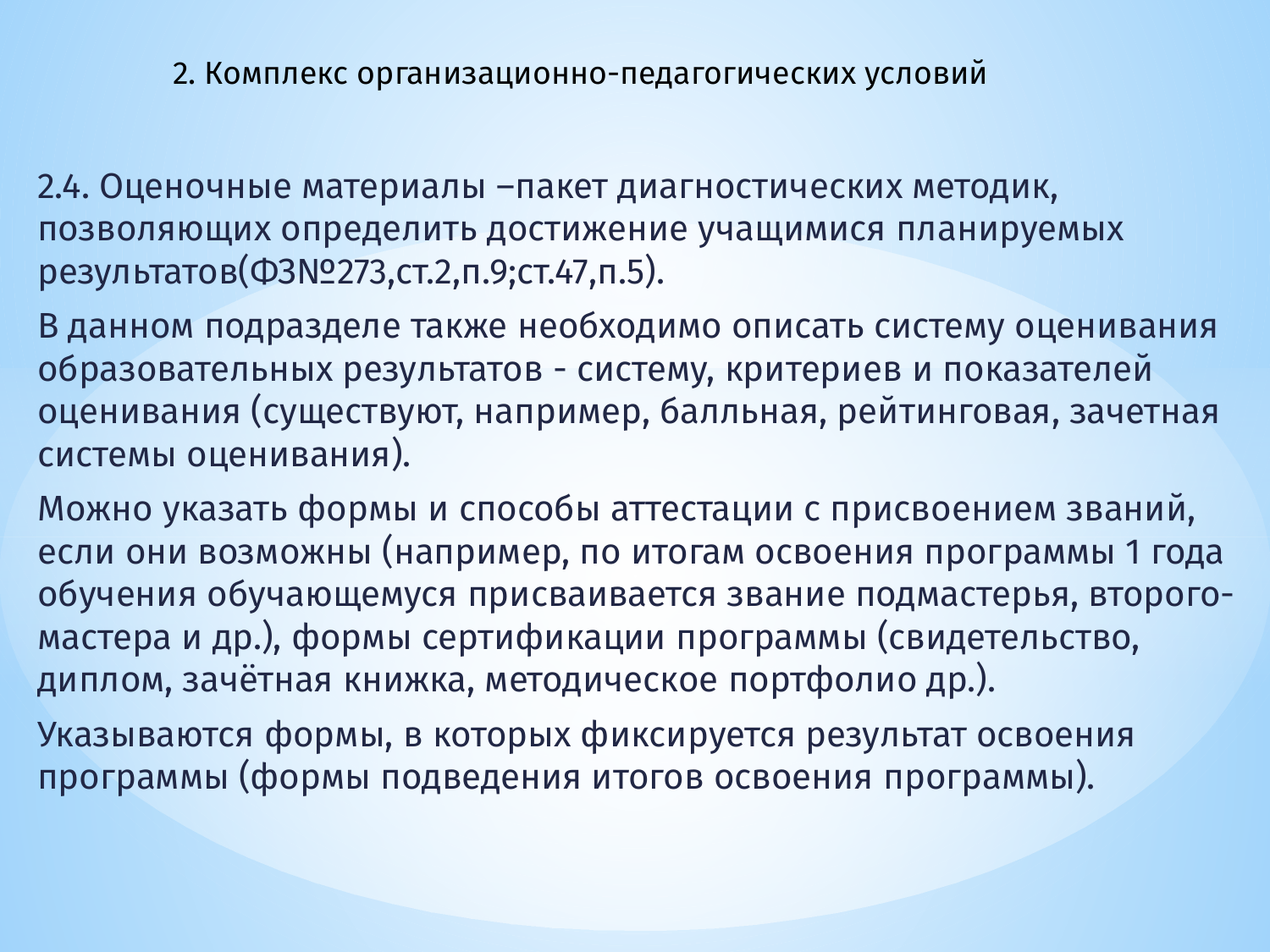

# 2. Комплекс организационно-педагогических условий
2.4. Оценочные материалы –пакет диагностических методик, позволяющих определить достижение учащимися планируемых результатов(ФЗ№273,ст.2,п.9;ст.47,п.5).
В данном подразделе также необходимо описать систему оценивания образовательных результатов - систему, критериев и показателей оценивания (существуют, например, балльная, рейтинговая, зачетная системы оценивания).
Можно указать формы и способы аттестации с присвоением званий, если они возможны (например, по итогам освоения программы 1 года обучения обучающемуся присваивается звание подмастерья, второго-мастера и др.), формы сертификации программы (свидетельство, диплом, зачётная книжка, методическое портфолио др.).
Указываются формы, в которых фиксируется результат освоения программы (формы подведения итогов освоения программы).